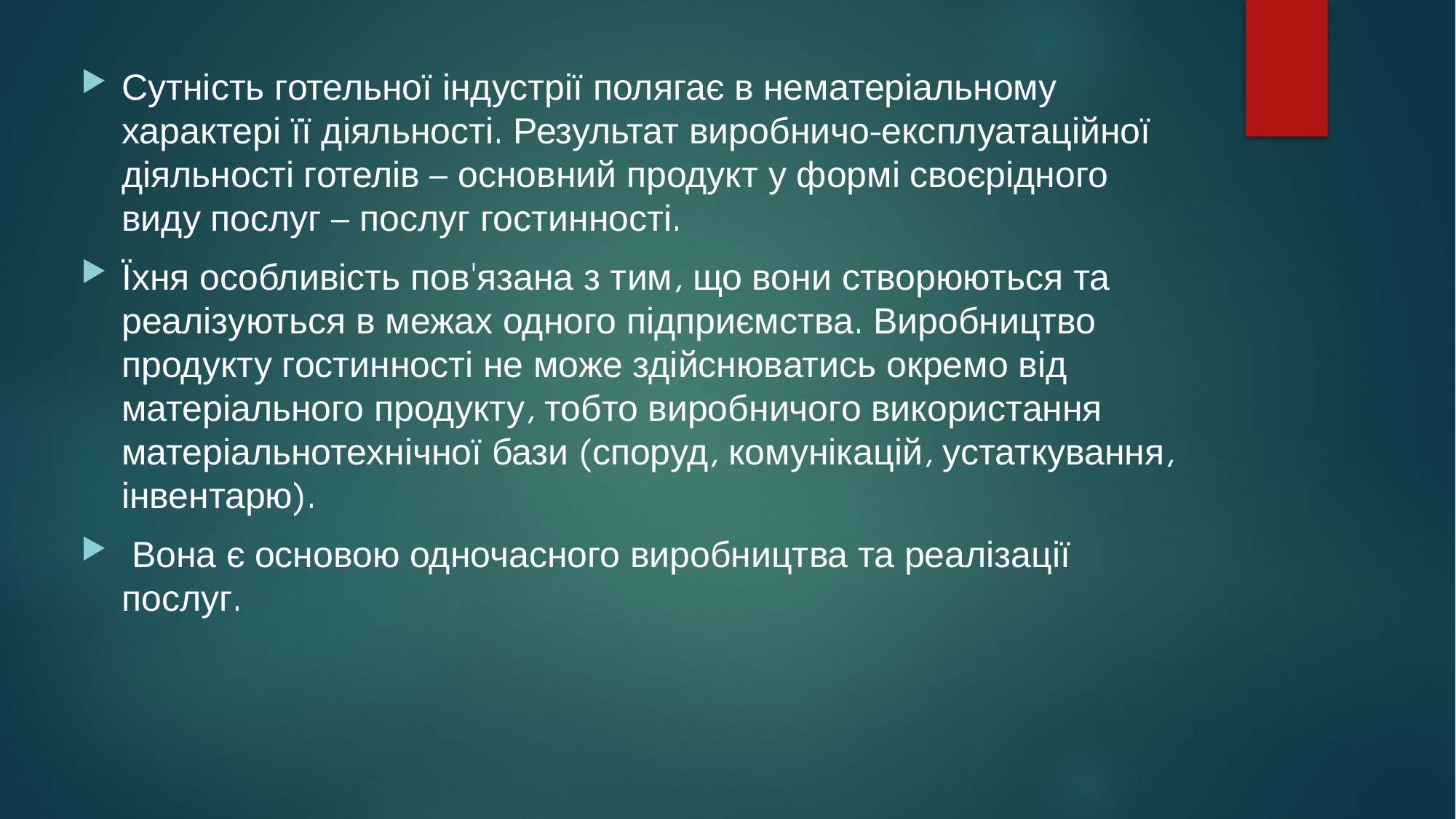

Сутність готельної індустрії полягає в нематеріальному характері її діяльності. Результат виробничо-експлуатаційної діяльності готелів – основний продукт у формі своєрідного виду послуг – послуг гостинності.
Їхня особливість пов'язана з тим, що вони створюються та реалізуються в межах одного підприємства. Виробництво продукту гостинності не може здійснюватись окремо від матеріального продукту, тобто виробничого використання матеріальнотехнічної бази (споруд, комунікацій, устаткування, інвентарю).
 Вона є основою одночасного виробництва та реалізації послуг.